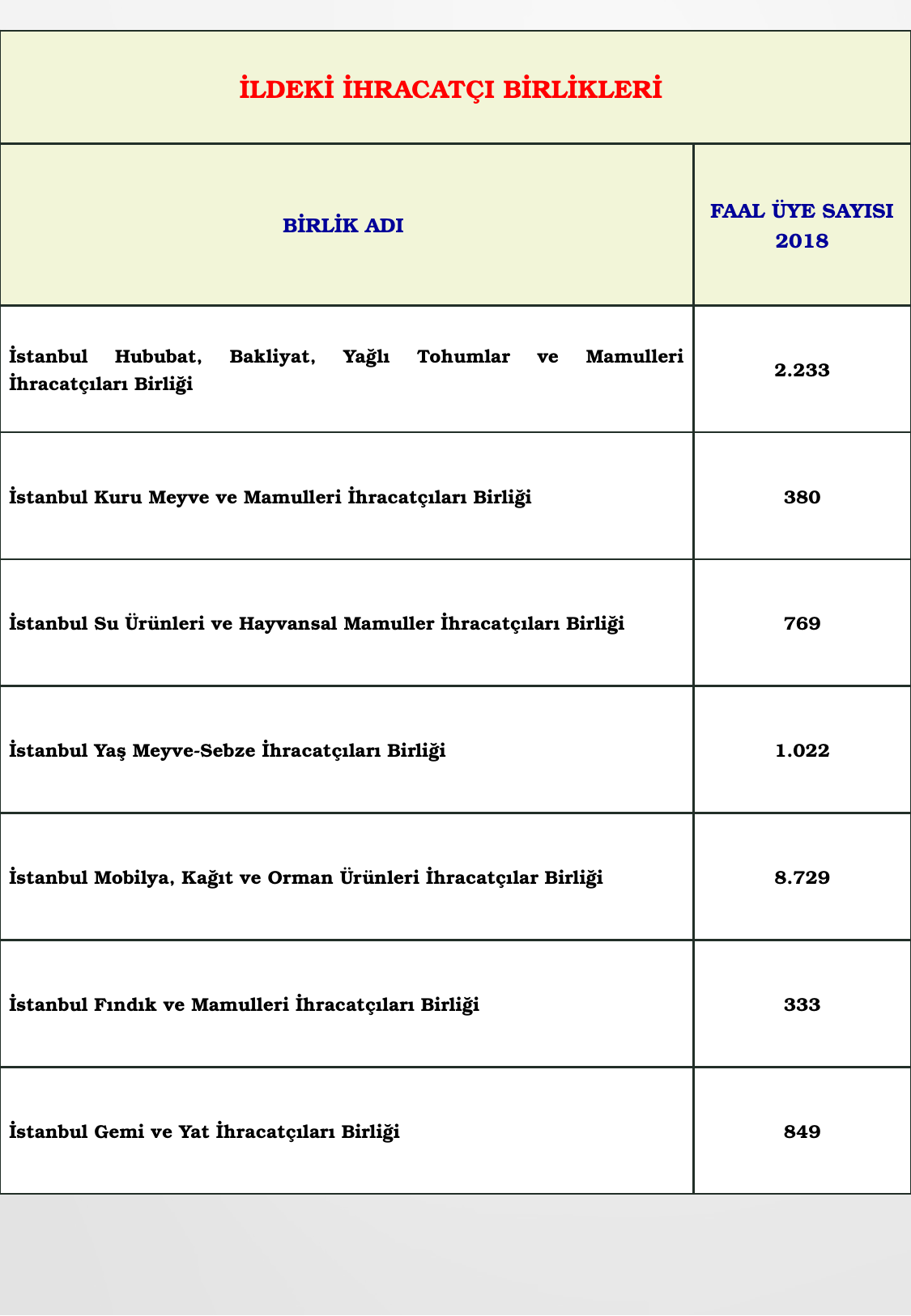

| İLDEKİ İHRACATÇI BİRLİKLERİ |  |
| --- | --- |
| BİRLİK ADI | FAAL ÜYE SAYISI 2018 |
| İstanbul Hububat, Bakliyat, Yağlı Tohumlar ve Mamulleri İhracatçıları Birliği | 2.233 |
| İstanbul Kuru Meyve ve Mamulleri İhracatçıları Birliği | 380 |
| İstanbul Su Ürünleri ve Hayvansal Mamuller İhracatçıları Birliği | 769 |
| İstanbul Yaş Meyve-Sebze İhracatçıları Birliği | 1.022 |
| İstanbul Mobilya, Kağıt ve Orman Ürünleri İhracatçılar Birliği | 8.729 |
| İstanbul Fındık ve Mamulleri İhracatçıları Birliği | 333 |
| İstanbul Gemi ve Yat İhracatçıları Birliği | 849 |
16